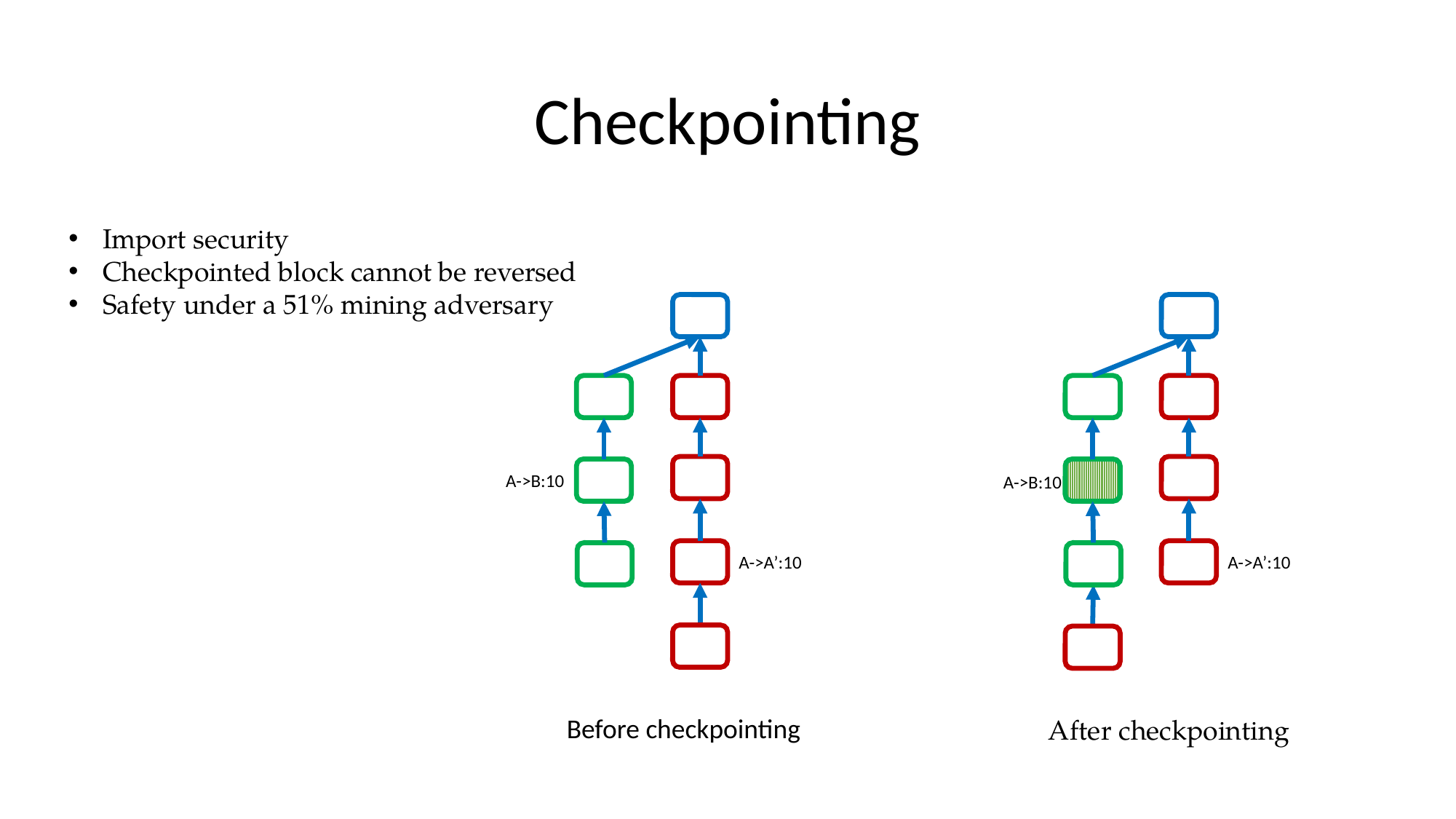

# Checkpointing
Import security
Checkpointed block cannot be reversed
Safety under a 51% mining adversary

A->B:10
A->B:10

A->A’:10
A->A’:10

Before checkpointing
After checkpointing